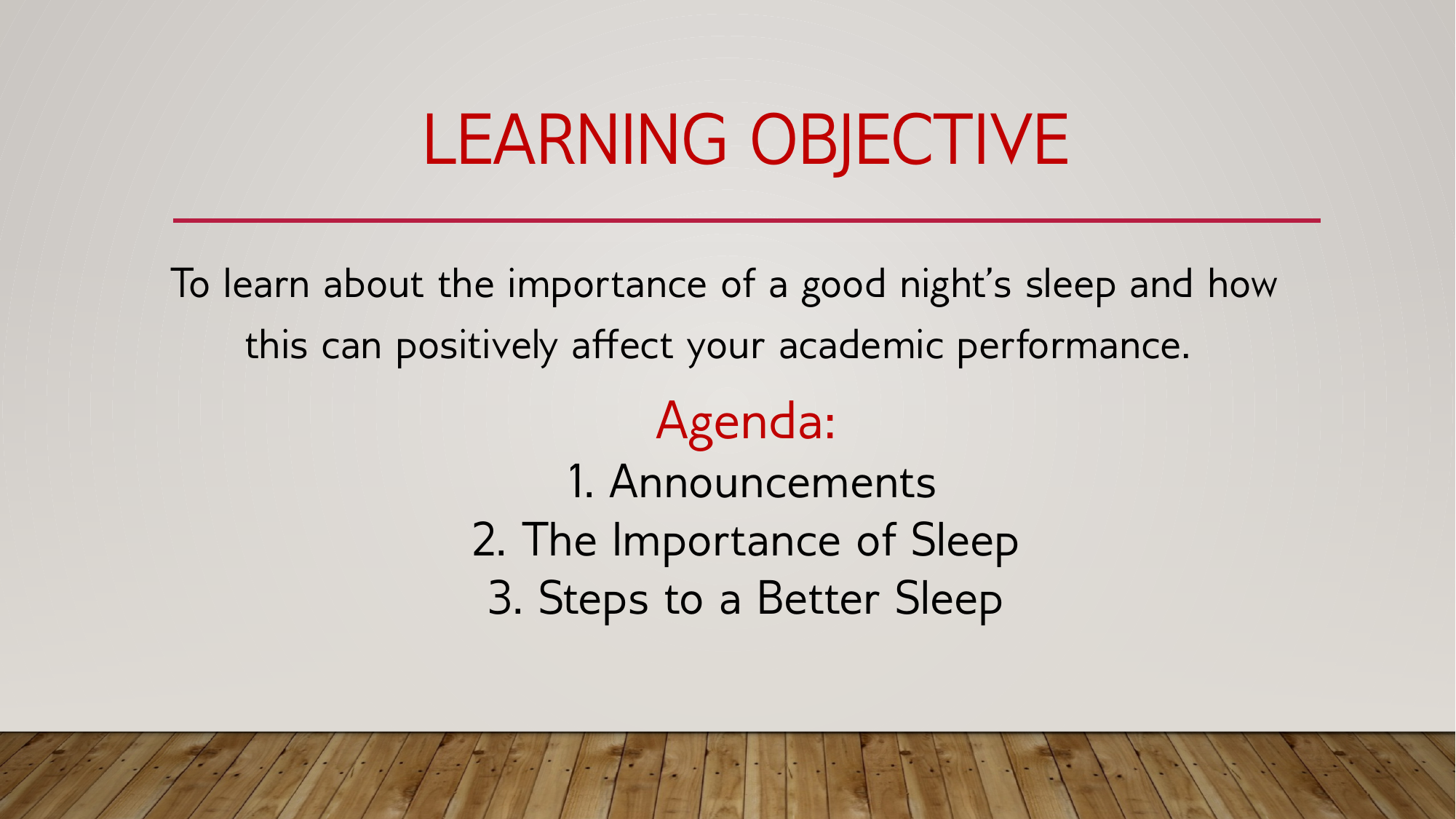

# Learning Objective
To learn about the importance of a good night’s sleep and how this can positively affect your academic performance.
Agenda:
 1. Announcements
2. The Importance of Sleep
3. Steps to a Better Sleep